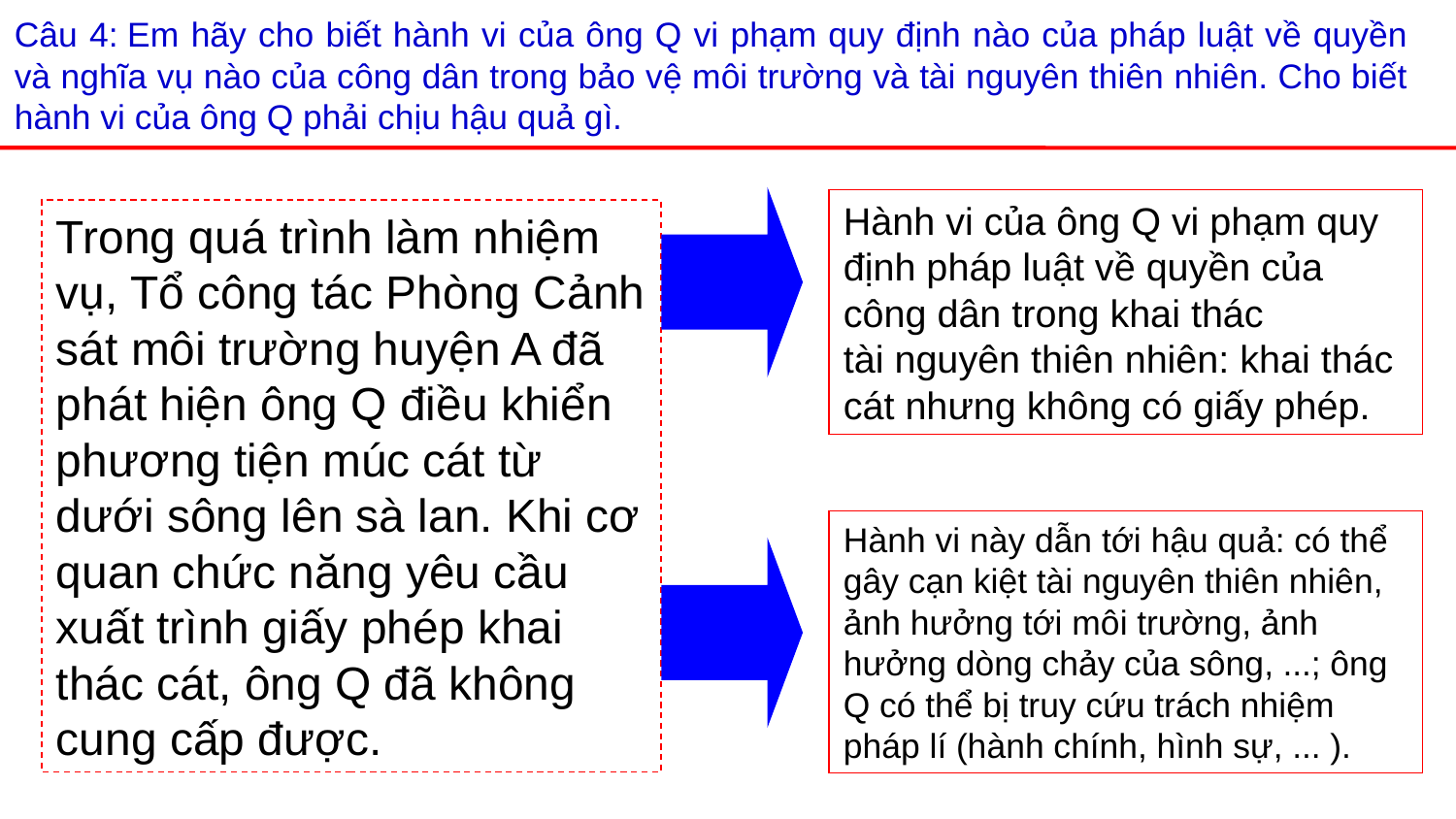

Câu 4: Em hãy cho biết hành vi của ông Q vi phạm quy định nào của pháp luật về quyền và nghĩa vụ nào của công dân trong bảo vệ môi trường và tài nguyên thiên nhiên. Cho biết hành vi của ông Q phải chịu hậu quả gì.

Hành vi của ông Q vi phạm quy định pháp luật về quyền của công dân trong khai thác
tài nguyên thiên nhiên: khai thác cát nhưng không có giấy phép.
Trong quá trình làm nhiệm vụ, Tổ công tác Phòng Cảnh sát môi trường huyện A đã phát hiện ông Q điều khiển phương tiện múc cát từ dưới sông lên sà lan. Khi cơ quan chức năng yêu cầu xuất trình giấy phép khai thác cát, ông Q đã không cung cấp được.
Hành vi này dẫn tới hậu quả: có thể gây cạn kiệt tài nguyên thiên nhiên, ảnh hưởng tới môi trường, ảnh hưởng dòng chảy của sông, ...; ông Q có thể bị truy cứu trách nhiệm pháp lí (hành chính, hình sự, ... ).